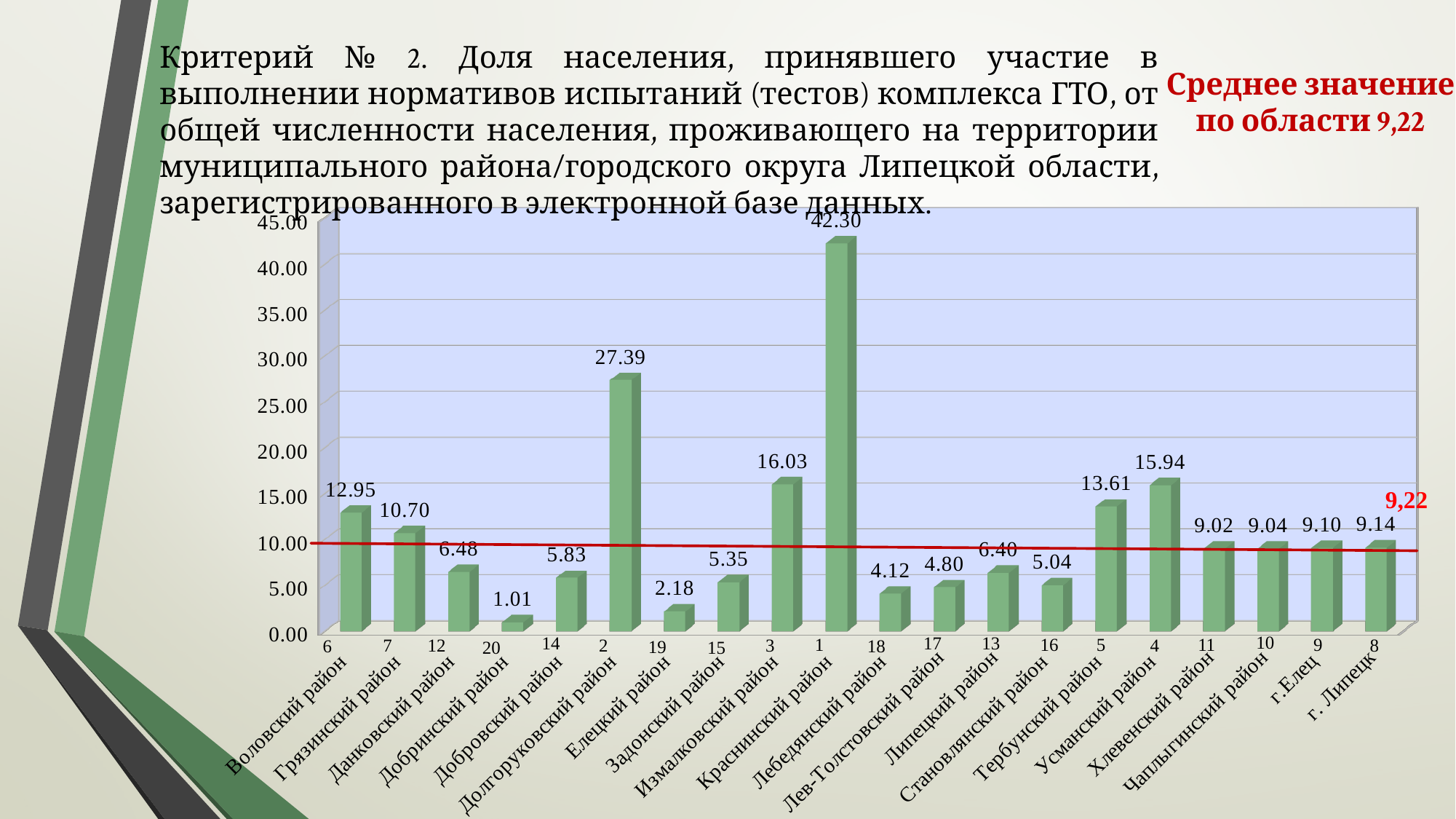

Критерий № 2. Доля населения, принявшего участие в выполнении нормативов испытаний (тестов) комплекса ГТО, от общей численности населения, проживающего на территории муниципального района/городского округа Липецкой области, зарегистрированного в электронной базе данных.
Среднее значение по области 9,22

[unsupported chart]

9,22
  10
13
14
17
11
  16
 9
5
  1
12
  8
 7
2
  3
 4
6
18
19
20
15